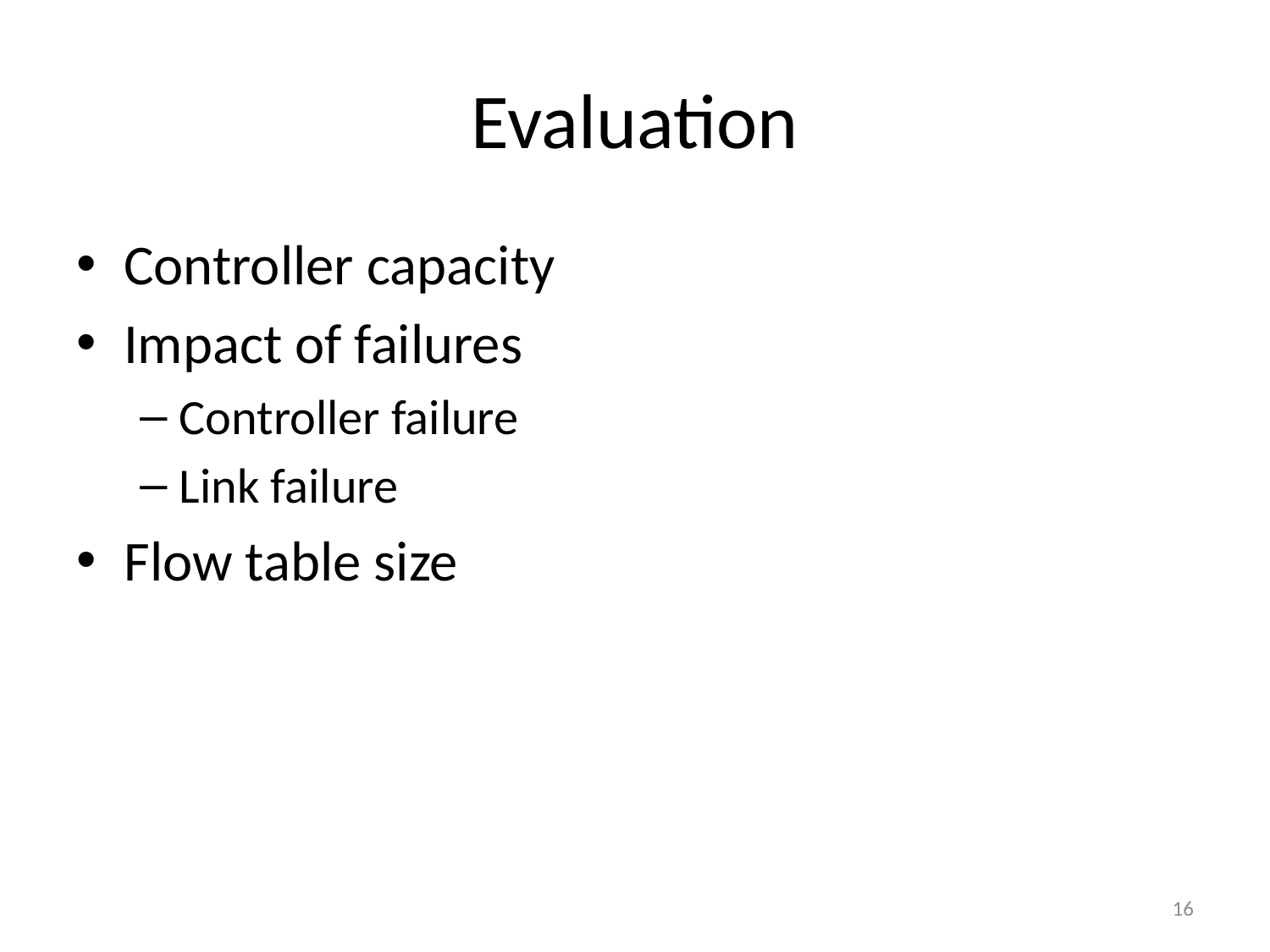

# Evaluation
Controller capacity
Impact of failures
Controller failure
Link failure
Flow table size
16